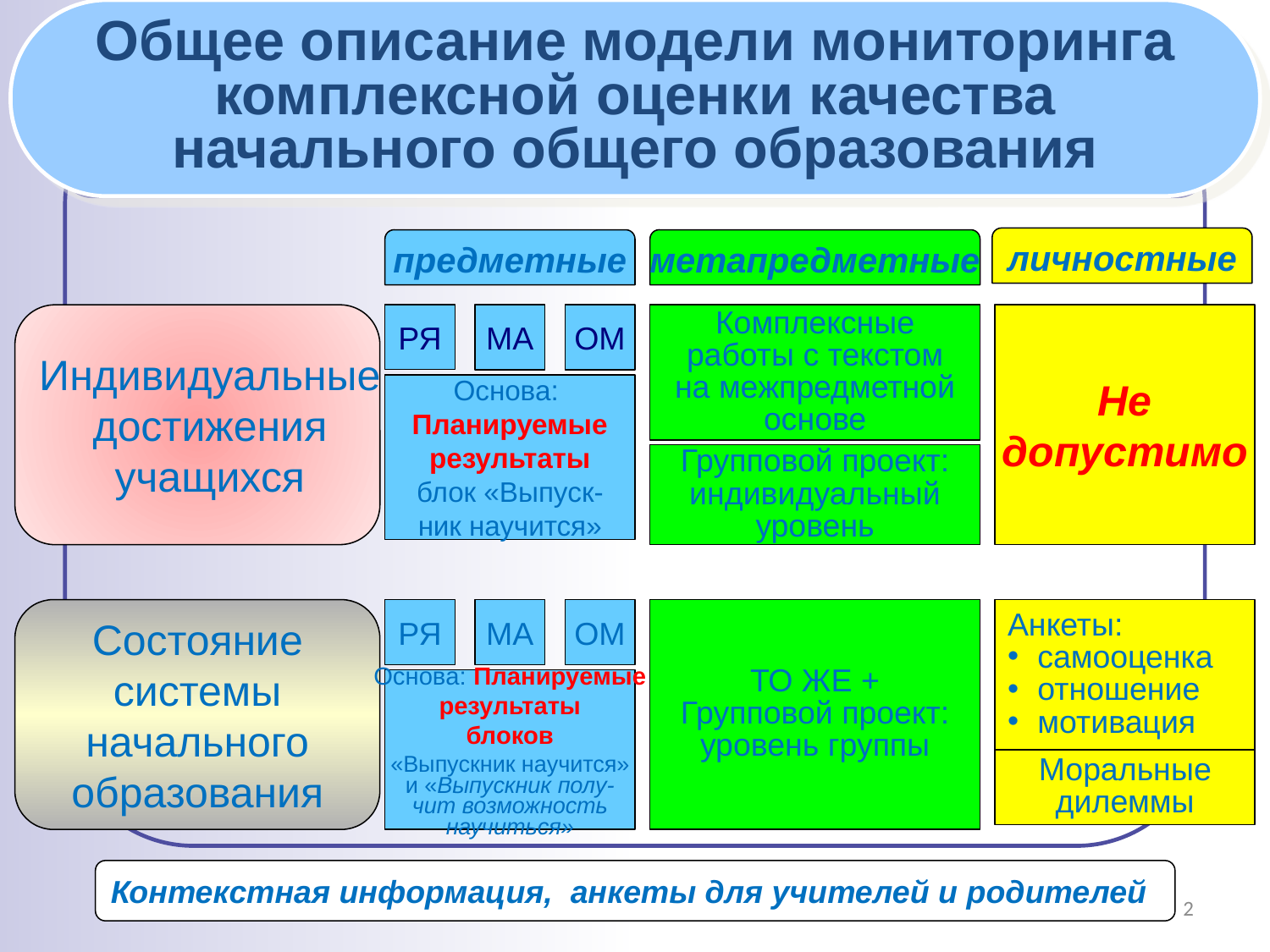

Общее описание модели мониторинга
комплексной оценки качества
начального общего образования
личностные
предметные
метапредметные
РЯ
МА
ОМ
Комплексные
работы с текстом
на межпредметной
основе
Не
допустимо
Индивидуальные
достижения
учащихся
Основа:
Планируемые
результаты
блок «Выпуск-
ник научится»
Групповой проект:
индивидуальный
уровень
Состояние
системы
начального
образования
РЯ
МА
ОМ
ТО ЖЕ +
Групповой проект:
уровень группы
Анкеты:
самооценка
отношение
мотивация
Основа: Планируемые
результаты
блоков
«Выпускник научится»
и «Выпускник полу-
чит возможность
научиться»
Моральные
дилеммы
Контекстная информация,  анкеты для учителей и родителей
2